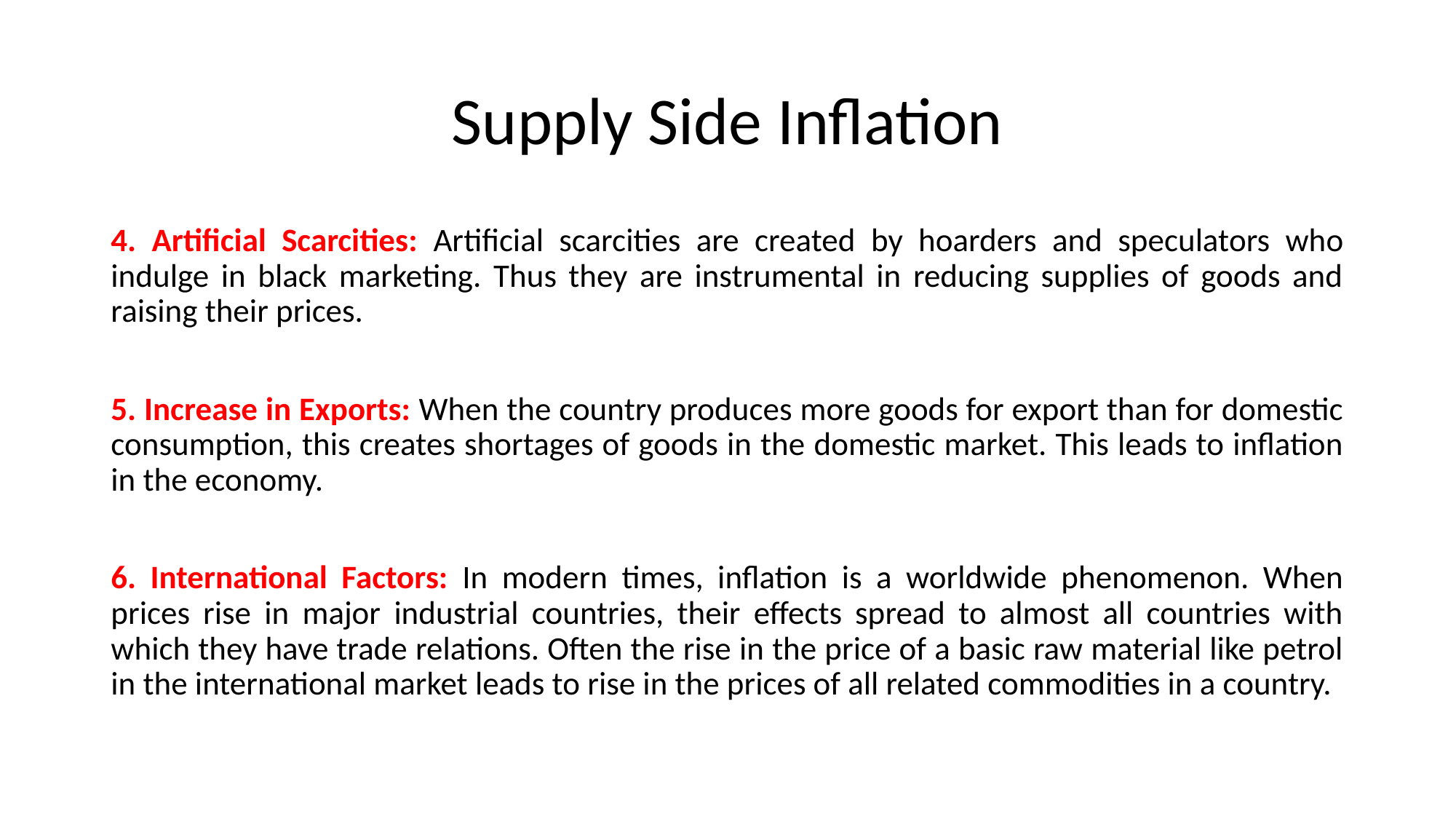

# Supply Side Inflation
4. Artificial Scarcities: Artificial scarcities are created by hoarders and speculators who indulge in black marketing. Thus they are instrumental in reducing supplies of goods and raising their prices.

5. Increase in Exports: When the country produces more goods for export than for domestic consumption, this creates shortages of goods in the domestic market. This leads to inflation in the economy.

6. International Factors: In modern times, inflation is a worldwide phenomenon. When prices rise in major industrial countries, their effects spread to almost all countries with which they have trade relations. Often the rise in the price of a basic raw material like petrol in the international market leads to rise in the prices of all related commodities in a country.